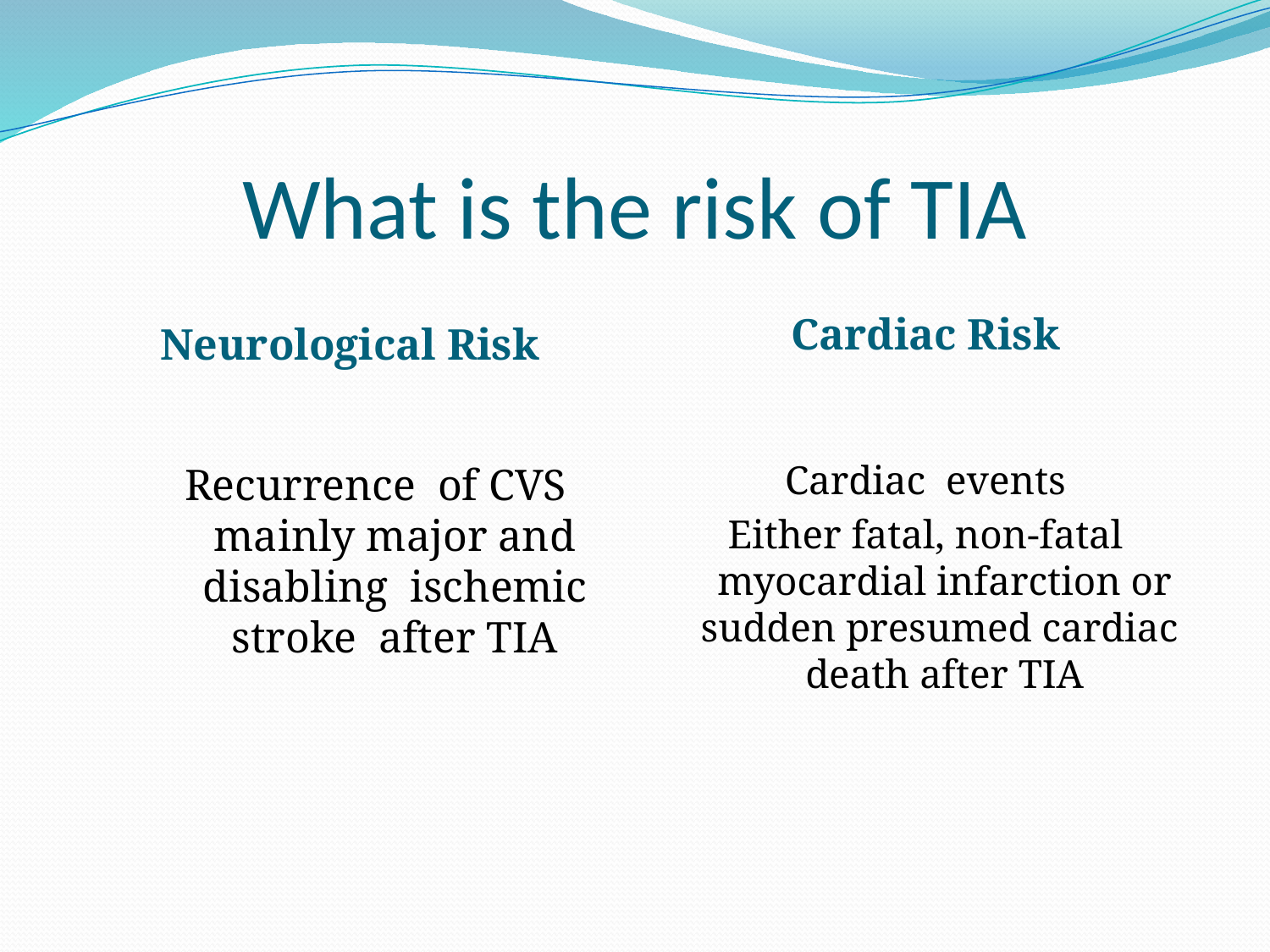

# What is the risk of TIA
Cardiac Risk
Neurological Risk

Cardiac  events
Either fatal, non-fatal myocardial infarction or sudden presumed cardiac  death after TIA

    Recurrence  of CVS  mainly major and disabling  ischemic stroke  after TIA